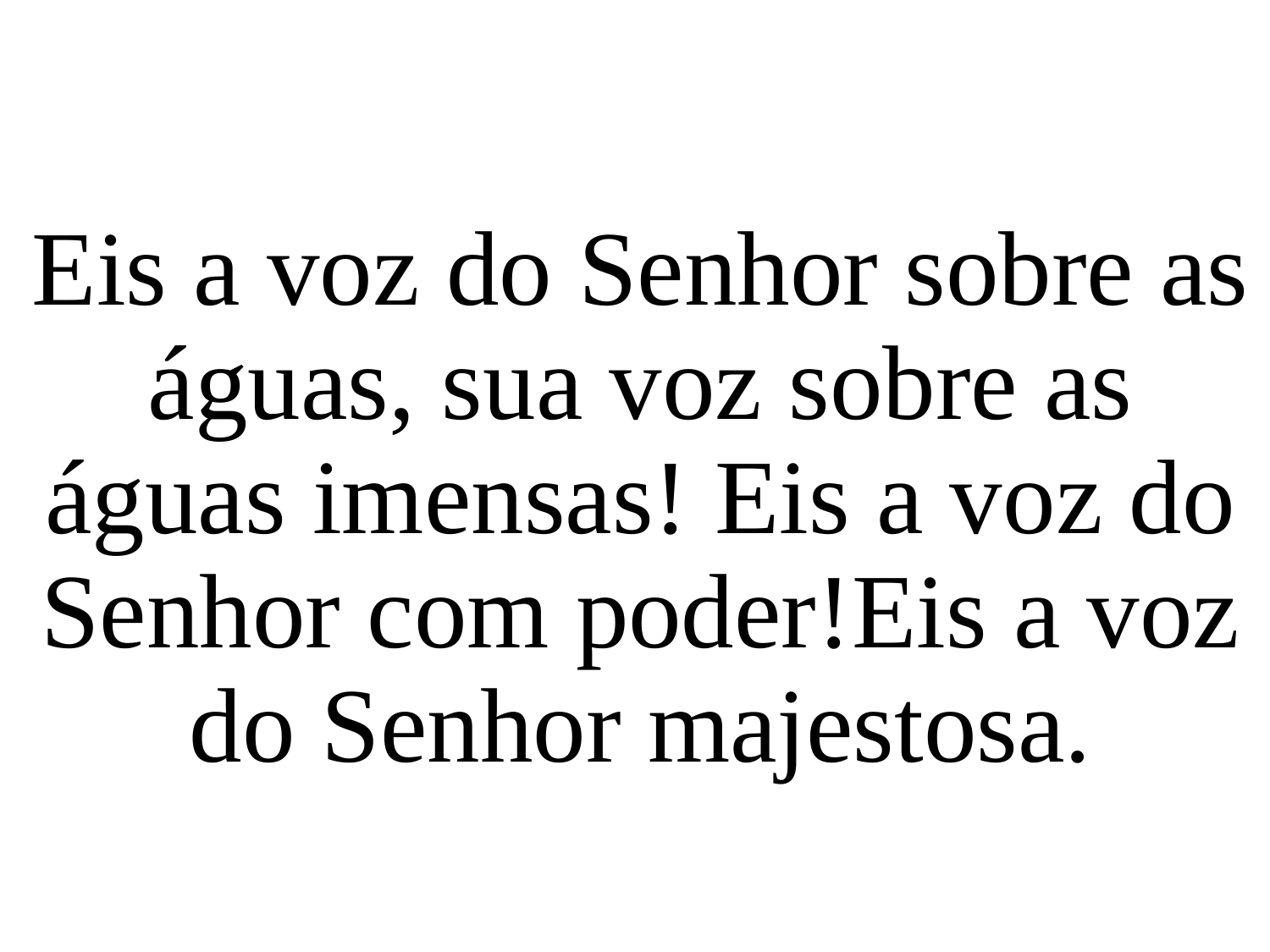

Eis a voz do Senhor sobre as águas, sua voz sobre as águas imensas! Eis a voz do Senhor com poder!Eis a voz do Senhor majestosa.